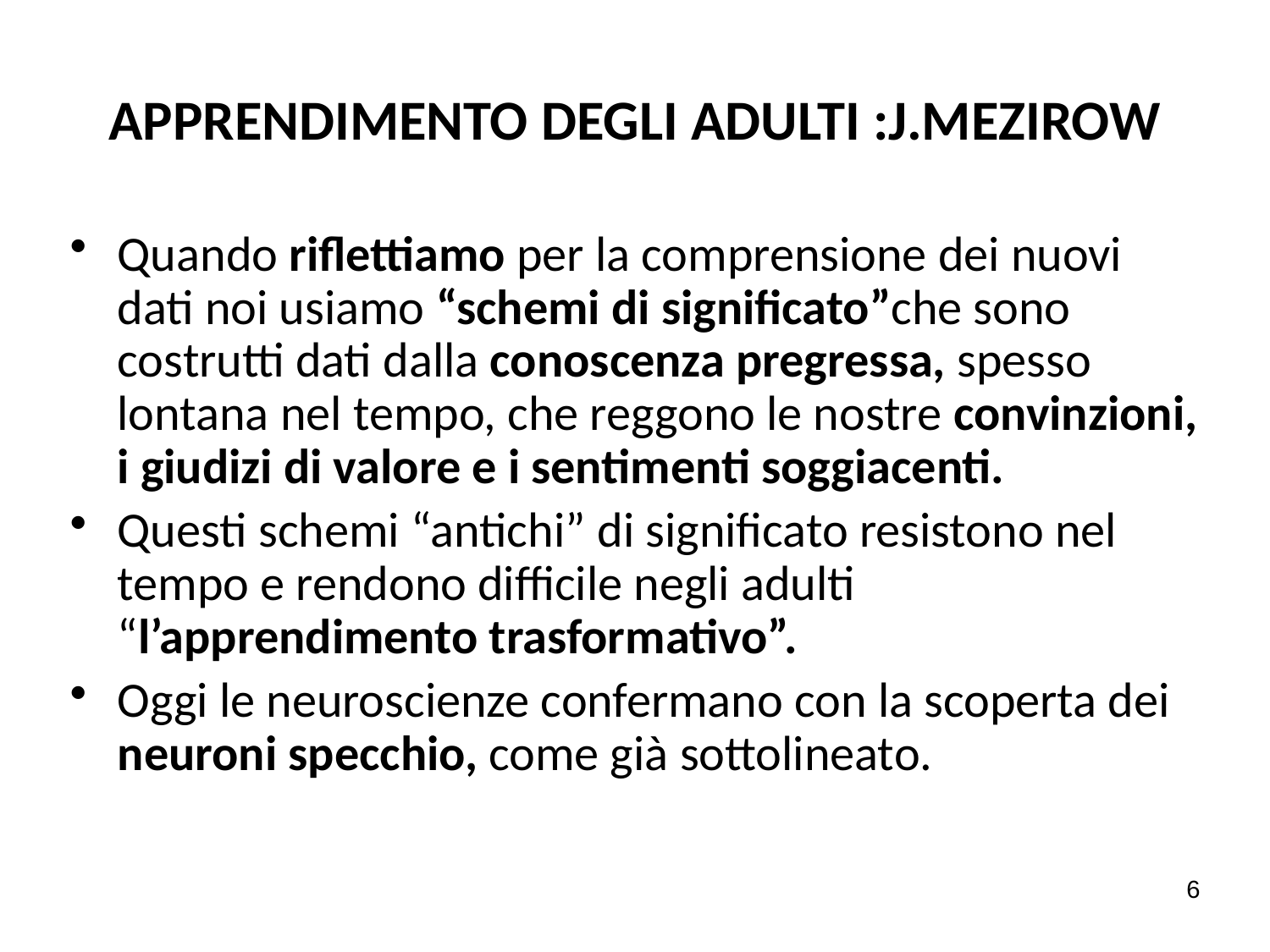

APPRENDIMENTO DEGLI ADULTI :J.MEZIROW
Quando riflettiamo per la comprensione dei nuovi dati noi usiamo “schemi di significato”che sono costrutti dati dalla conoscenza pregressa, spesso lontana nel tempo, che reggono le nostre convinzioni, i giudizi di valore e i sentimenti soggiacenti.
Questi schemi “antichi” di significato resistono nel tempo e rendono difficile negli adulti “l’apprendimento trasformativo”.
Oggi le neuroscienze confermano con la scoperta dei neuroni specchio, come già sottolineato.
6